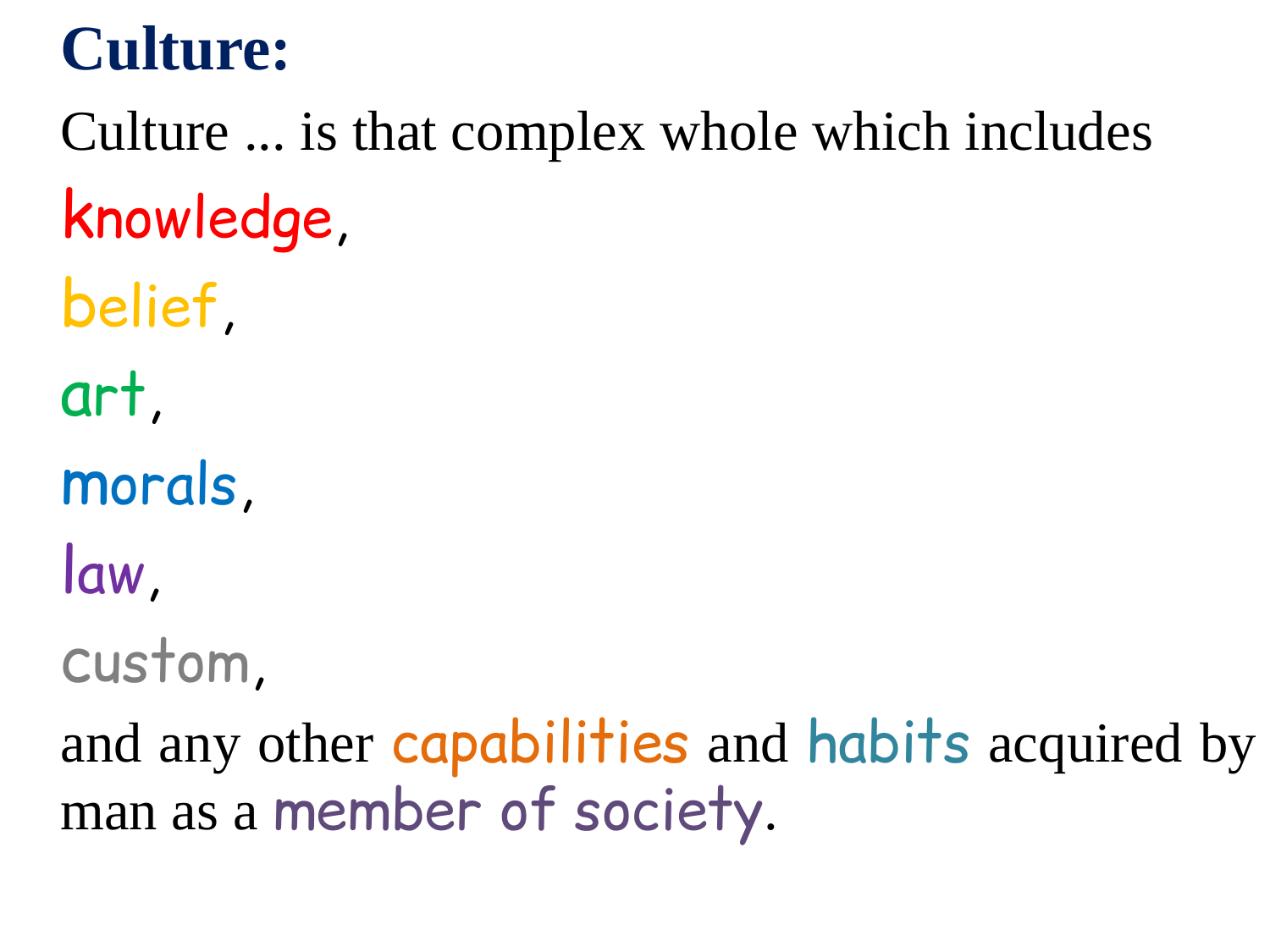

Culture:
	Culture ... is that complex whole which includes
	knowledge,
	belief,
	art,
	morals,
 	law,
	custom,
	and any other capabilities and habits acquired by man as a member of society.